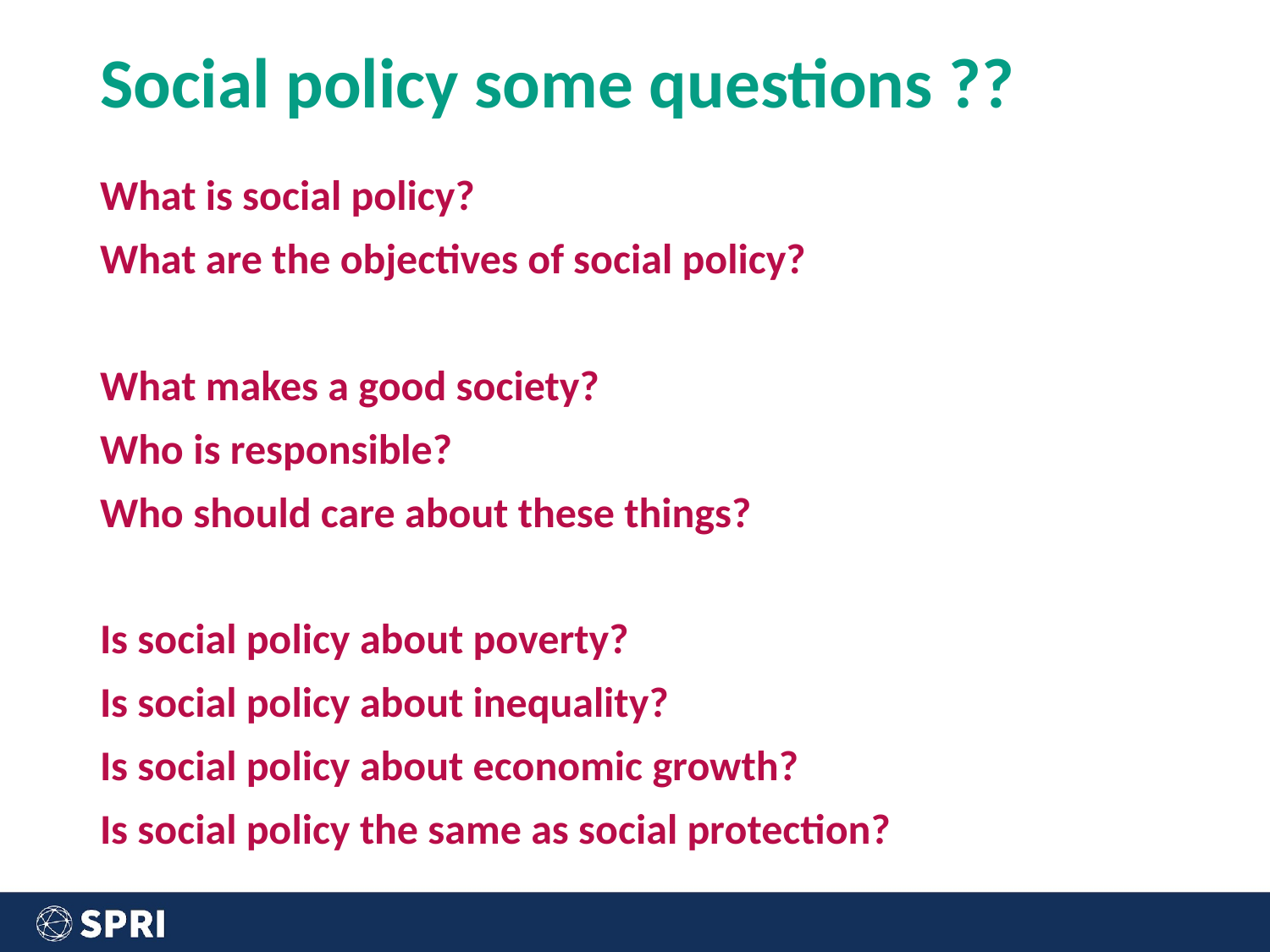

# Social policy some questions ??
What is social policy?
What are the objectives of social policy?

What makes a good society?
Who is responsible?
Who should care about these things?

Is social policy about poverty?
Is social policy about inequality?
Is social policy about economic growth?
Is social policy the same as social protection?